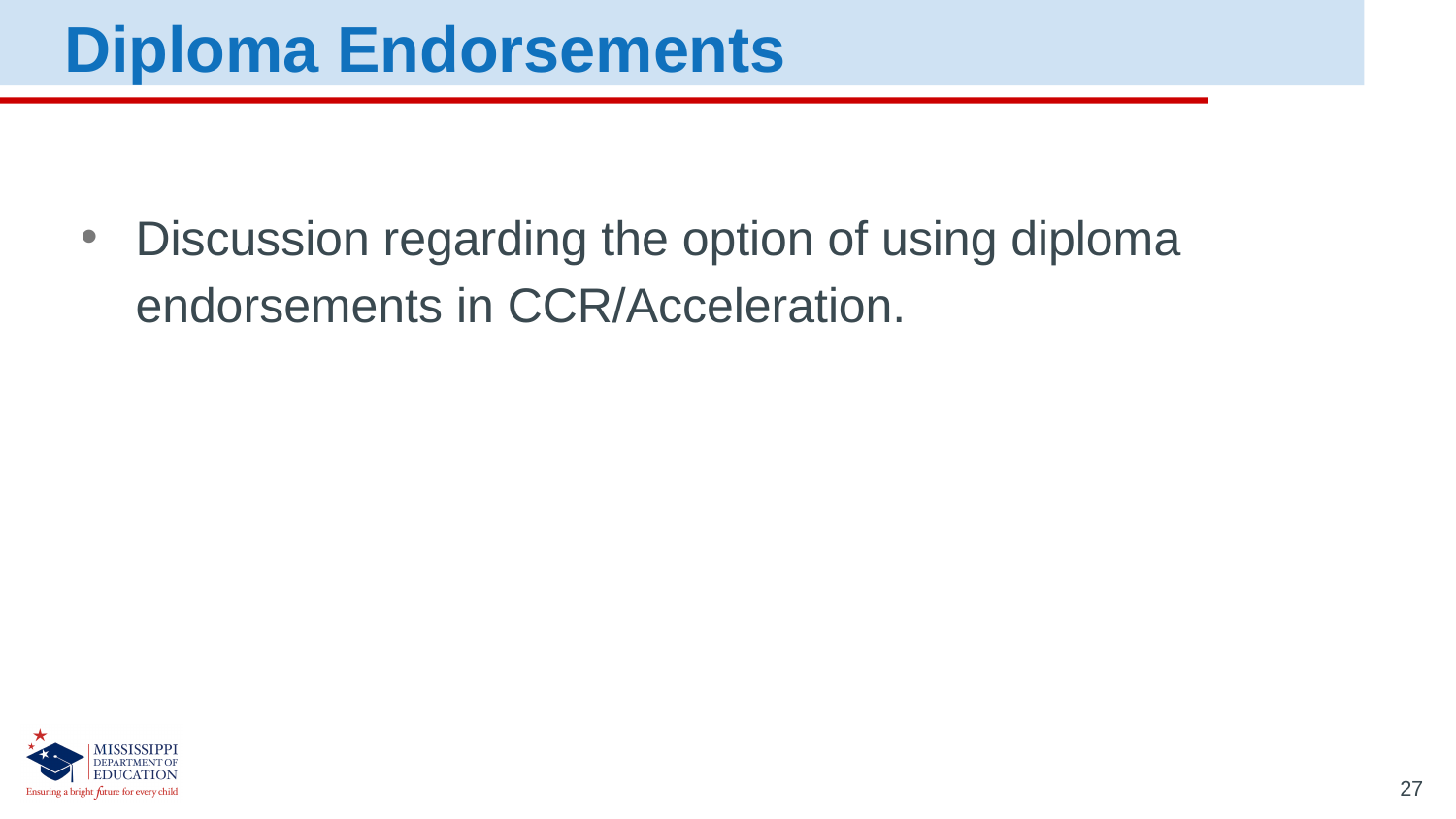

Diploma Endorsements
Discussion regarding the option of using diploma endorsements in CCR/Acceleration.
27